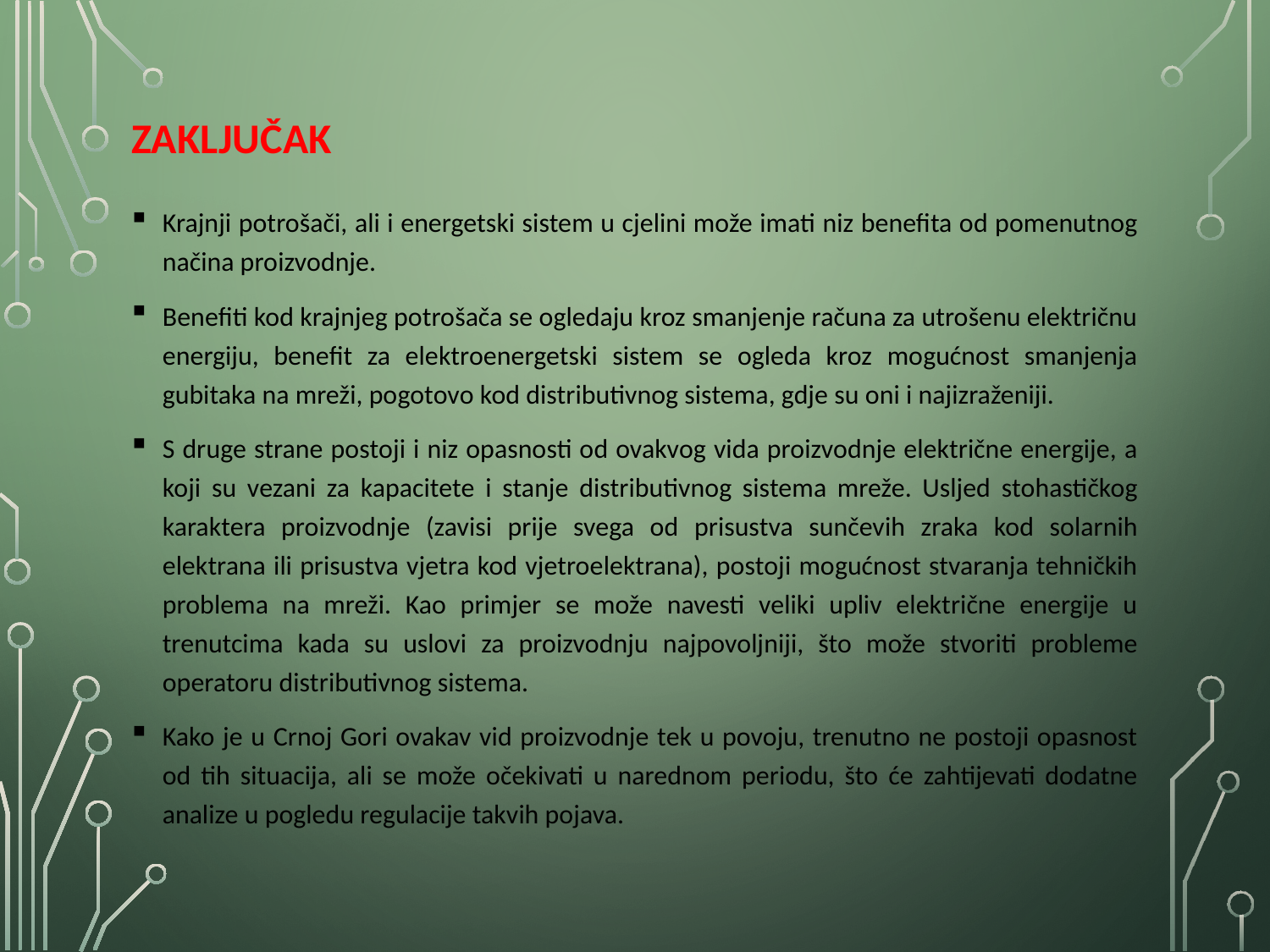

# Zaključak
Krajnji potrošači, ali i energetski sistem u cjelini može imati niz benefita od pomenutnog načina proizvodnje.
Benefiti kod krajnjeg potrošača se ogledaju kroz smanjenje računa za utrošenu električnu energiju, benefit za elektroenergetski sistem se ogleda kroz mogućnost smanjenja gubitaka na mreži, pogotovo kod distributivnog sistema, gdje su oni i najizraženiji.
S druge strane postoji i niz opasnosti od ovakvog vida proizvodnje električne energije, a koji su vezani za kapacitete i stanje distributivnog sistema mreže. Usljed stohastičkog karaktera proizvodnje (zavisi prije svega od prisustva sunčevih zraka kod solarnih elektrana ili prisustva vjetra kod vjetroelektrana), postoji mogućnost stvaranja tehničkih problema na mreži. Kao primjer se može navesti veliki upliv električne energije u trenutcima kada su uslovi za proizvodnju najpovoljniji, što može stvoriti probleme operatoru distributivnog sistema.
Kako je u Crnoj Gori ovakav vid proizvodnje tek u povoju, trenutno ne postoji opasnost od tih situacija, ali se može očekivati u narednom periodu, što će zahtijevati dodatne analize u pogledu regulacije takvih pojava.